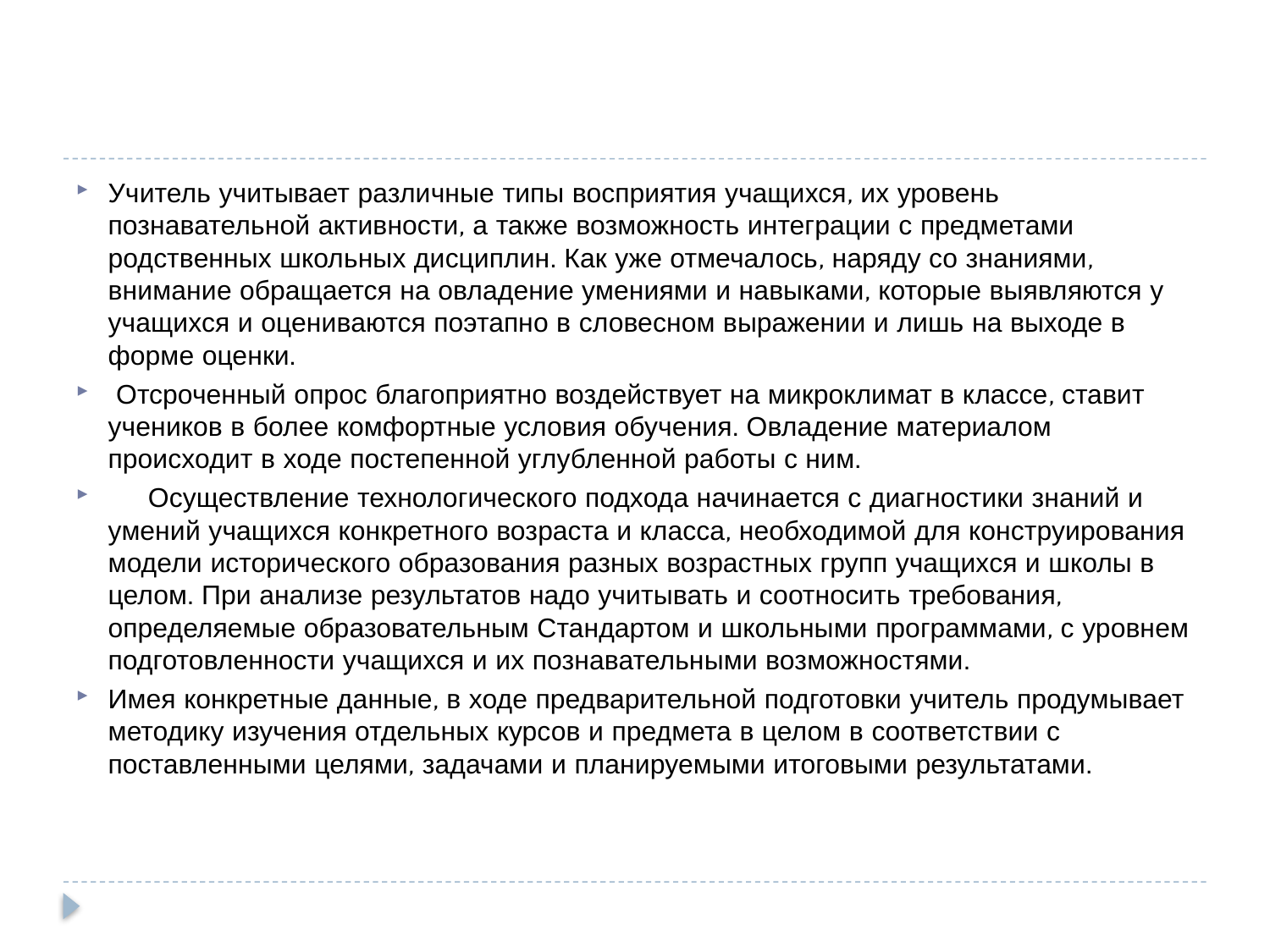

#
Учитель учитывает различные типы восприятия учащихся, их уровень познавательной активности, а также возможность интеграции с предметами родственных школьных дисциплин. Как уже отмечалось, наряду со знаниями, внимание обращается на овладение умениями и навыками, которые выявляются у учащихся и оцениваются поэтапно в словесном выражении и лишь на выходе в форме оценки.
 Отсроченный опрос благоприятно воздействует на микроклимат в классе, ставит учеников в более комфортные условия обучения. Овладение материалом происходит в ходе постепенной углубленной работы с ним.
     Осуществление технологического подхода начинается с диагностики знаний и умений учащихся конкретного возраста и класса, необходимой для конструирования модели исторического образования разных возрастных групп учащихся и школы в целом. При анализе результатов надо учитывать и соотносить требования, определяемые образовательным Стандартом и школьными программами, с уровнем подготовленности учащихся и их познавательными возможностями.
Имея конкретные данные, в ходе предварительной подготовки учитель продумывает методику изучения отдельных курсов и предмета в целом в соответствии с поставленными целями, задачами и планируемыми итоговыми результатами.